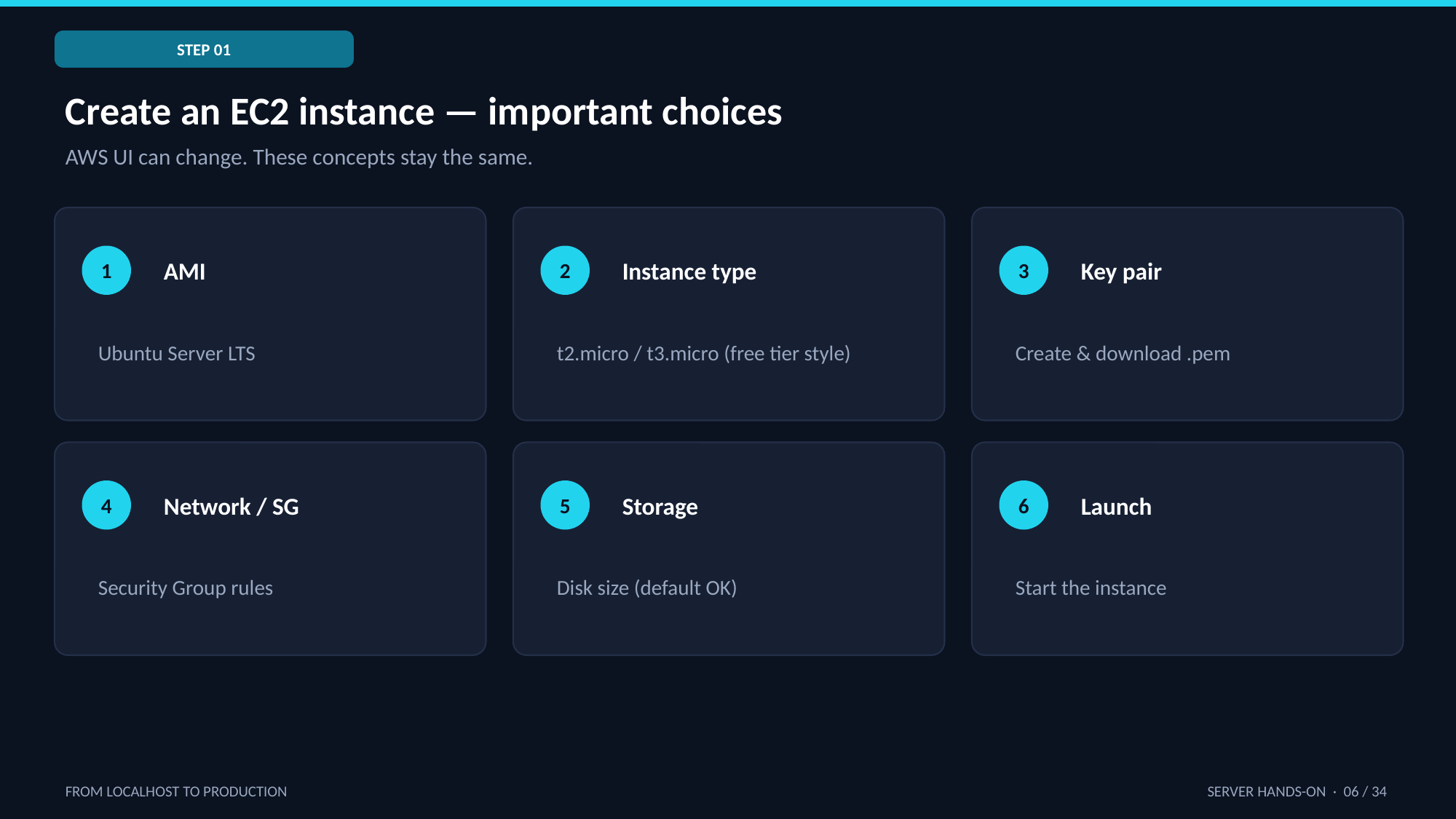

STEP 01
Create an EC2 instance — important choices
AWS UI can change. These concepts stay the same.

1
AMI

2
Instance type

3
Key pair
Ubuntu Server LTS
t2.micro / t3.micro (free tier style)
Create & download .pem

4
Network / SG

5
Storage

6
Launch
Security Group rules
Disk size (default OK)
Start the instance
FROM LOCALHOST TO PRODUCTION
SERVER HANDS-ON  ·  06 / 34